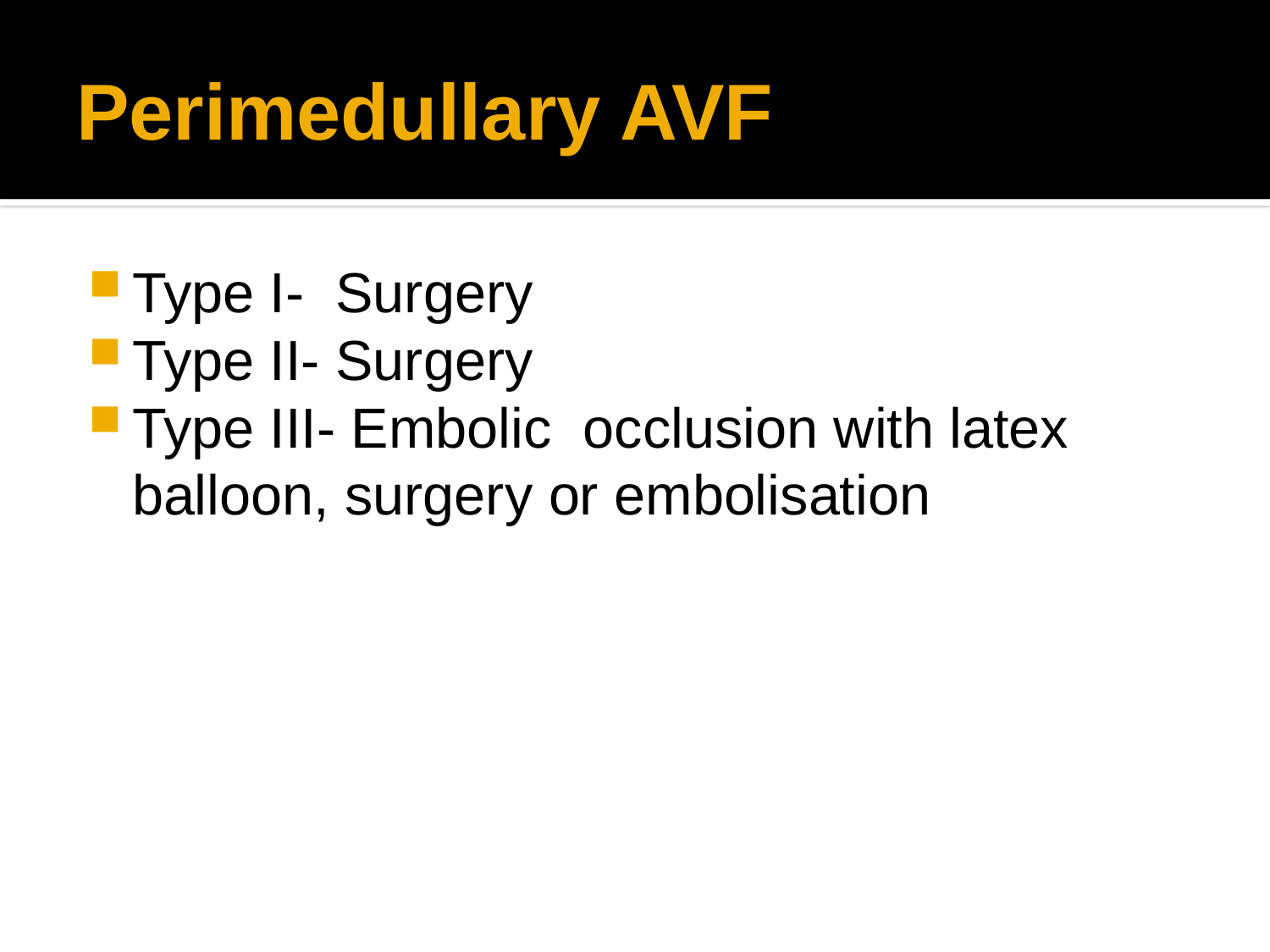

# Perimedullary AVF
Type I-  Surgery
Type II- Surgery
Type III- Embolic  occlusion with latex  balloon, surgery or embolisation